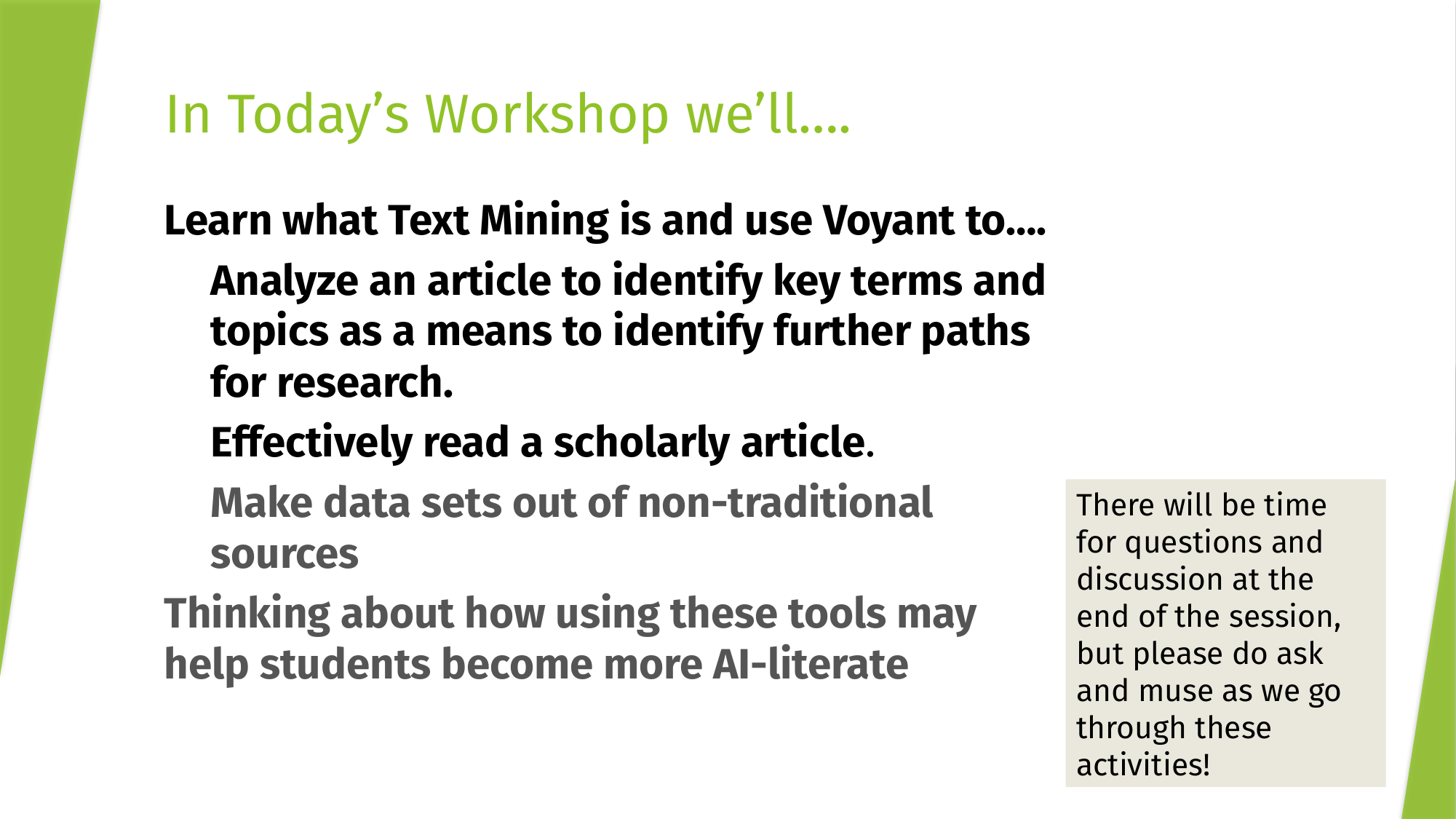

# In Today’s Workshop we’ll….
Learn what Text Mining is and use Voyant to….
Analyze an article to identify key terms and topics as a means to identify further paths for research.
Effectively read a scholarly article.
Make data sets out of non-traditional sources
Thinking about how using these tools may help students become more AI-literate
There will be time for questions and discussion at the end of the session, but please do ask and muse as we go through these activities!